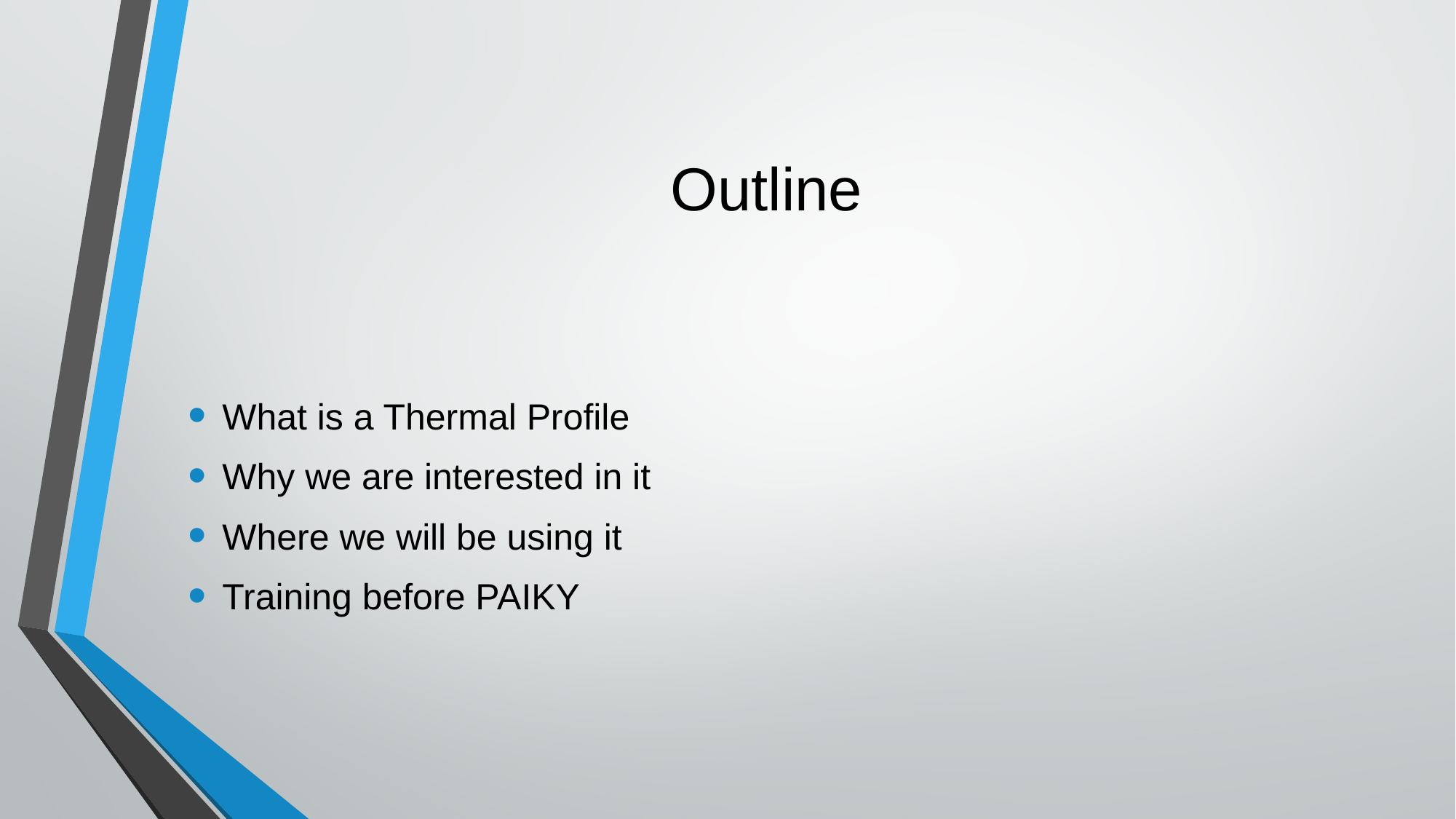

# Outline
What is a Thermal Profile
Why we are interested in it
Where we will be using it
Training before PAIKY